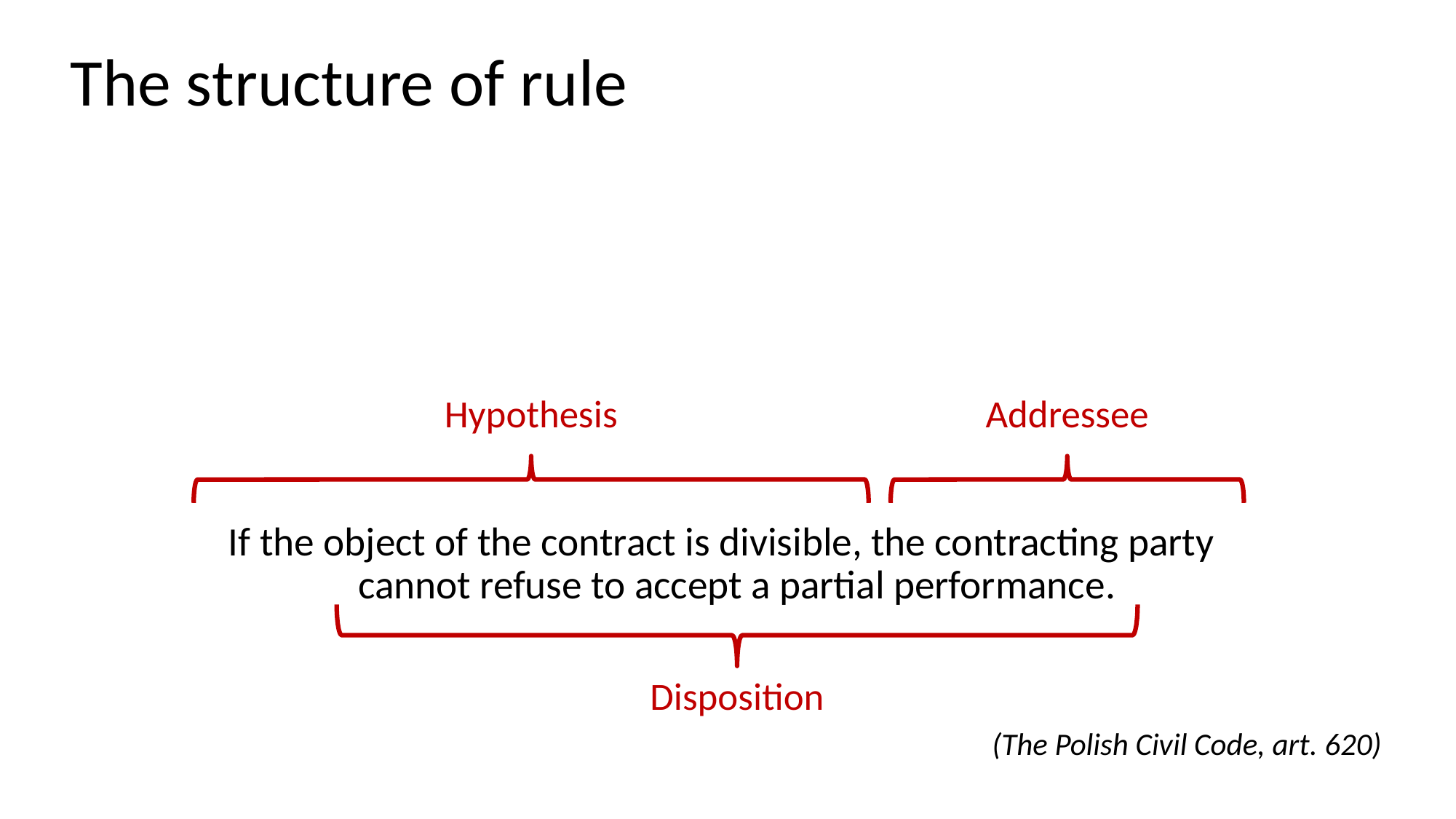

The structure of rule

If the object of the contract is divisible, the contracting party
cannot refuse to accept a partial performance.

(The Polish Civil Code, art. 620)

Addressee
Hypothesis
Disposition